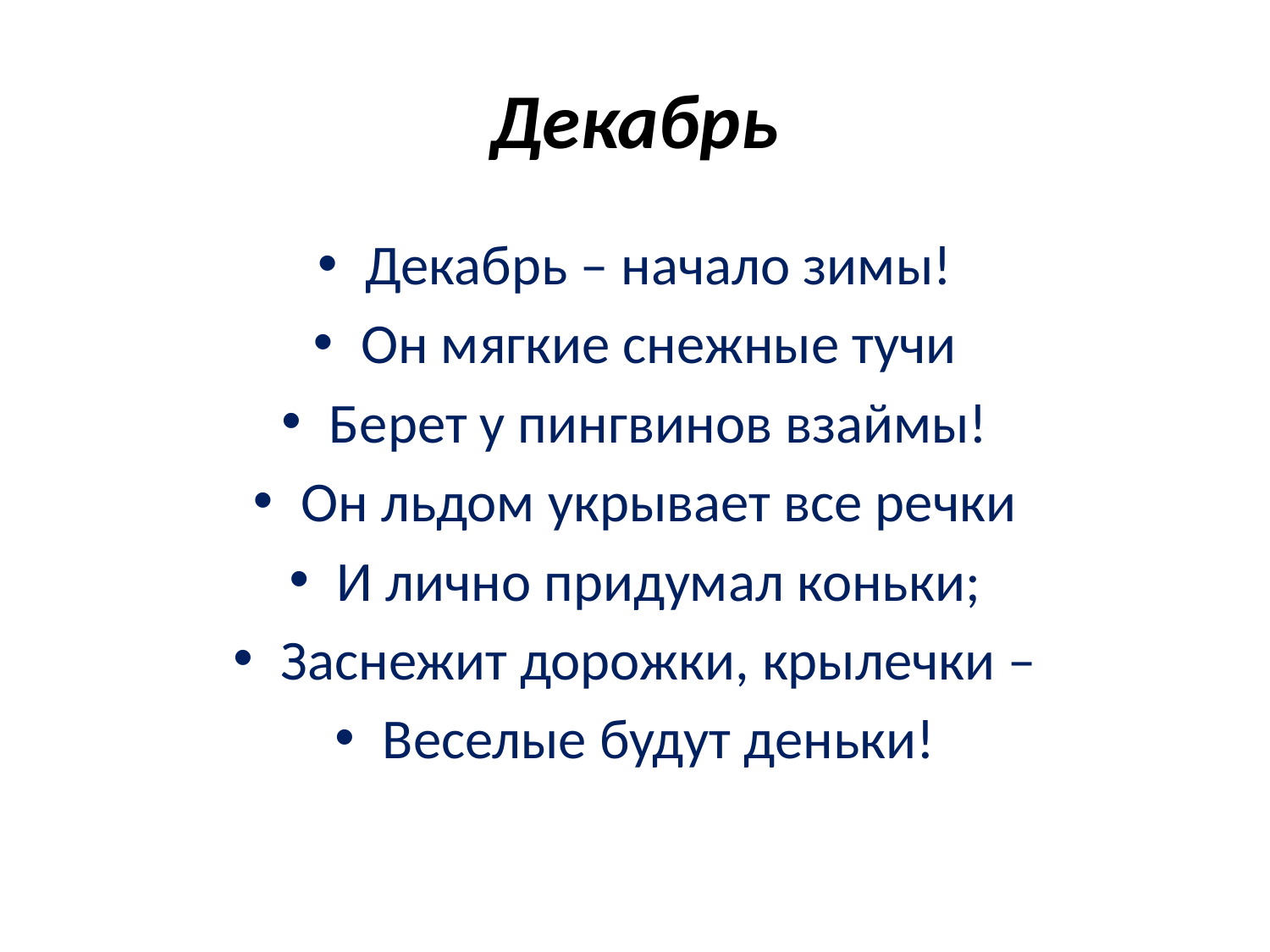

# Декабрь
Декабрь – начало зимы!
Он мягкие снежные тучи
Берет у пингвинов взаймы!
Он льдом укрывает все речки
И лично придумал коньки;
Заснежит дорожки, крылечки –
Веселые будут деньки!